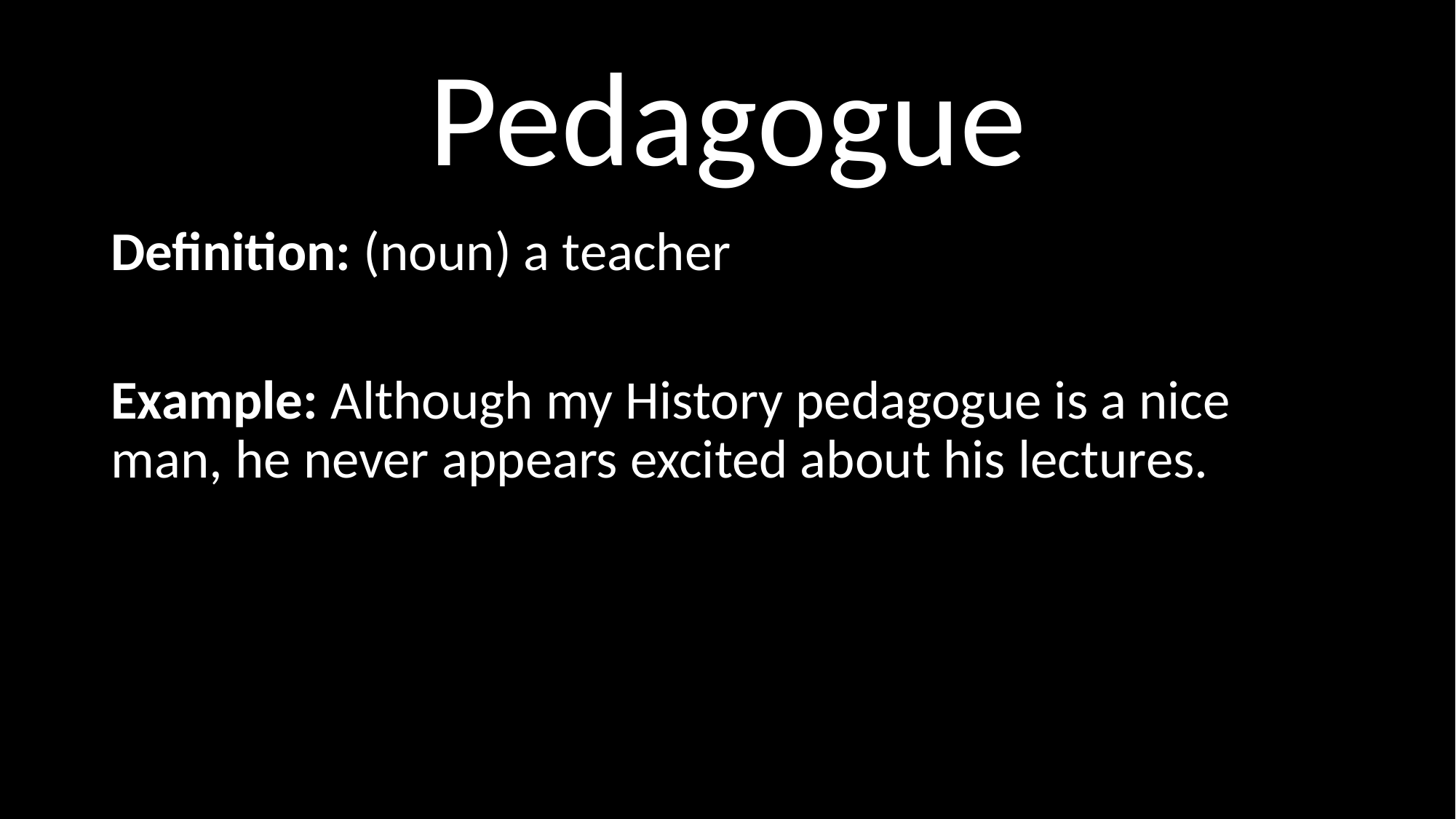

# Pedagogue
Definition: (noun) a teacher

Example: Although my History pedagogue is a nice man, he never appears excited about his lectures.